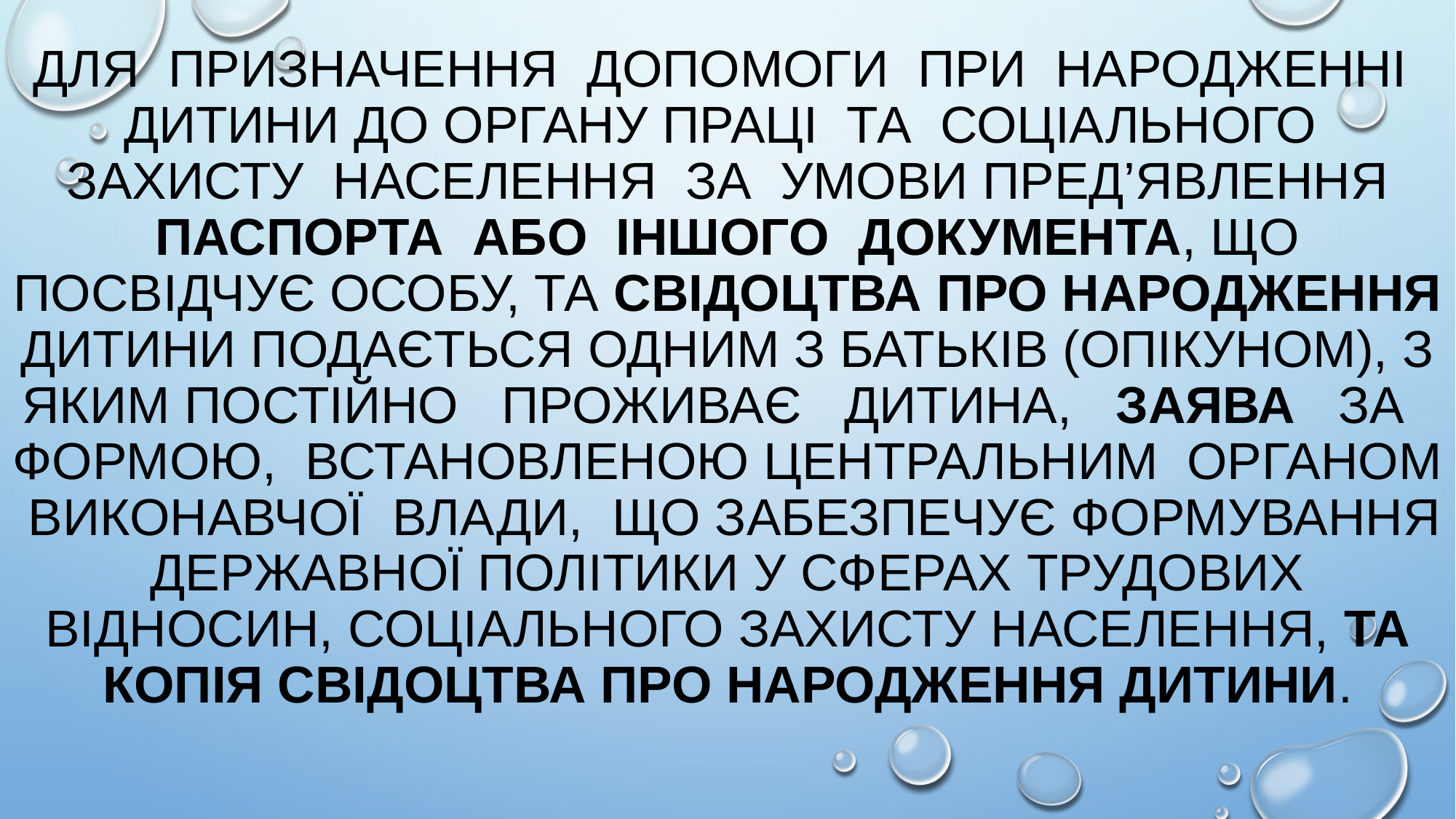

# Для  призначення  допомоги  при  народженні  дитини до органу праці  та  соціального  захисту  населення  за  умови пред’явлення паспорта  або  іншого  документа, що посвідчує особу, та свідоцтва про народження дитини подається одним з батьків (опікуном), з яким постійно   проживає   дитина,   заява   за   формою,  встановленою центральним  органом  виконавчої  влади,  що забезпечує формування державної політики у сферах трудових відносин, соціального захисту населення, та копія свідоцтва про народження дитини.